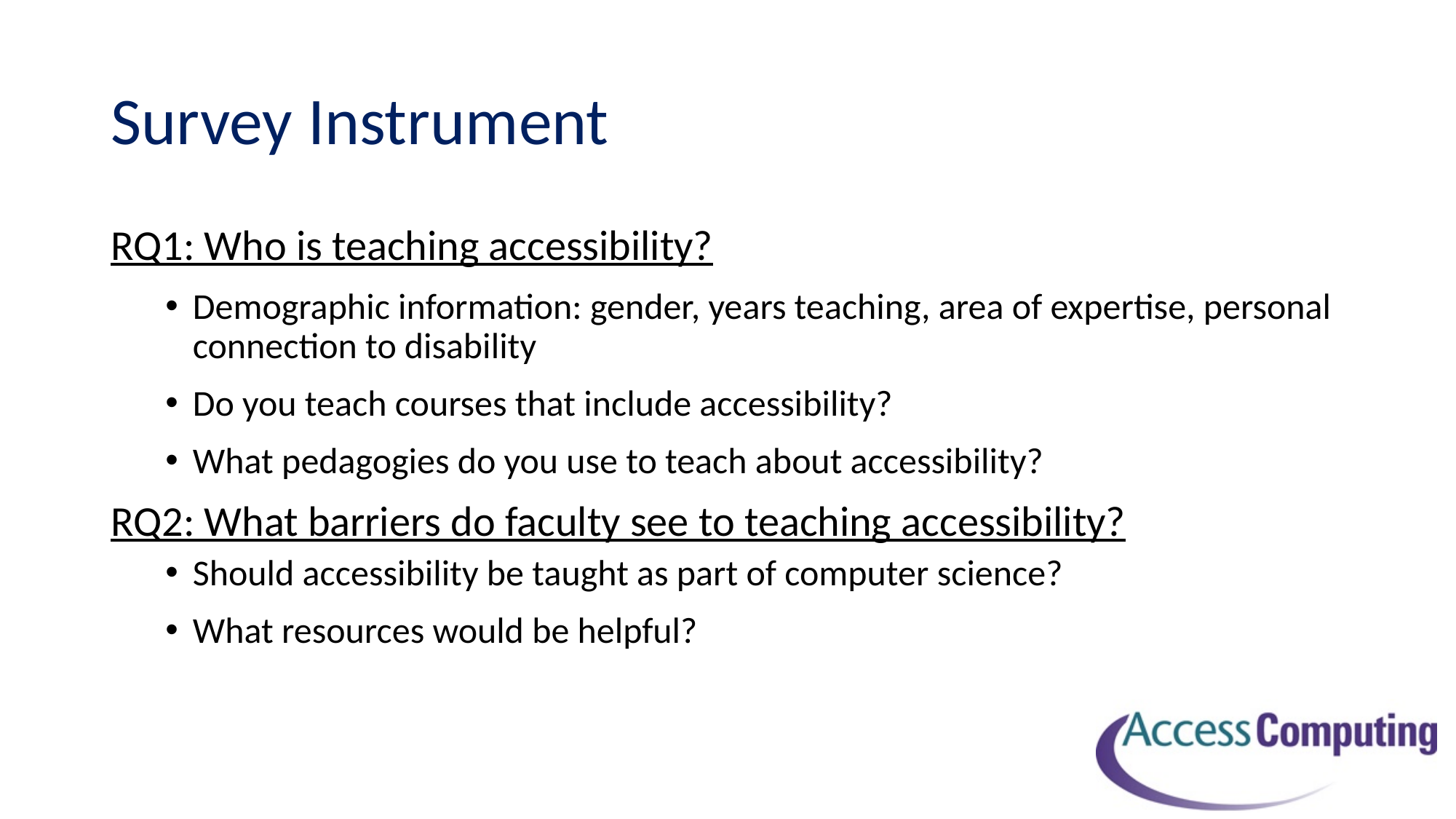

# Survey Instrument
RQ1: Who is teaching accessibility?
Demographic information: gender, years teaching, area of expertise, personal connection to disability
Do you teach courses that include accessibility?
What pedagogies do you use to teach about accessibility?
RQ2: What barriers do faculty see to teaching accessibility?
Should accessibility be taught as part of computer science?
What resources would be helpful?